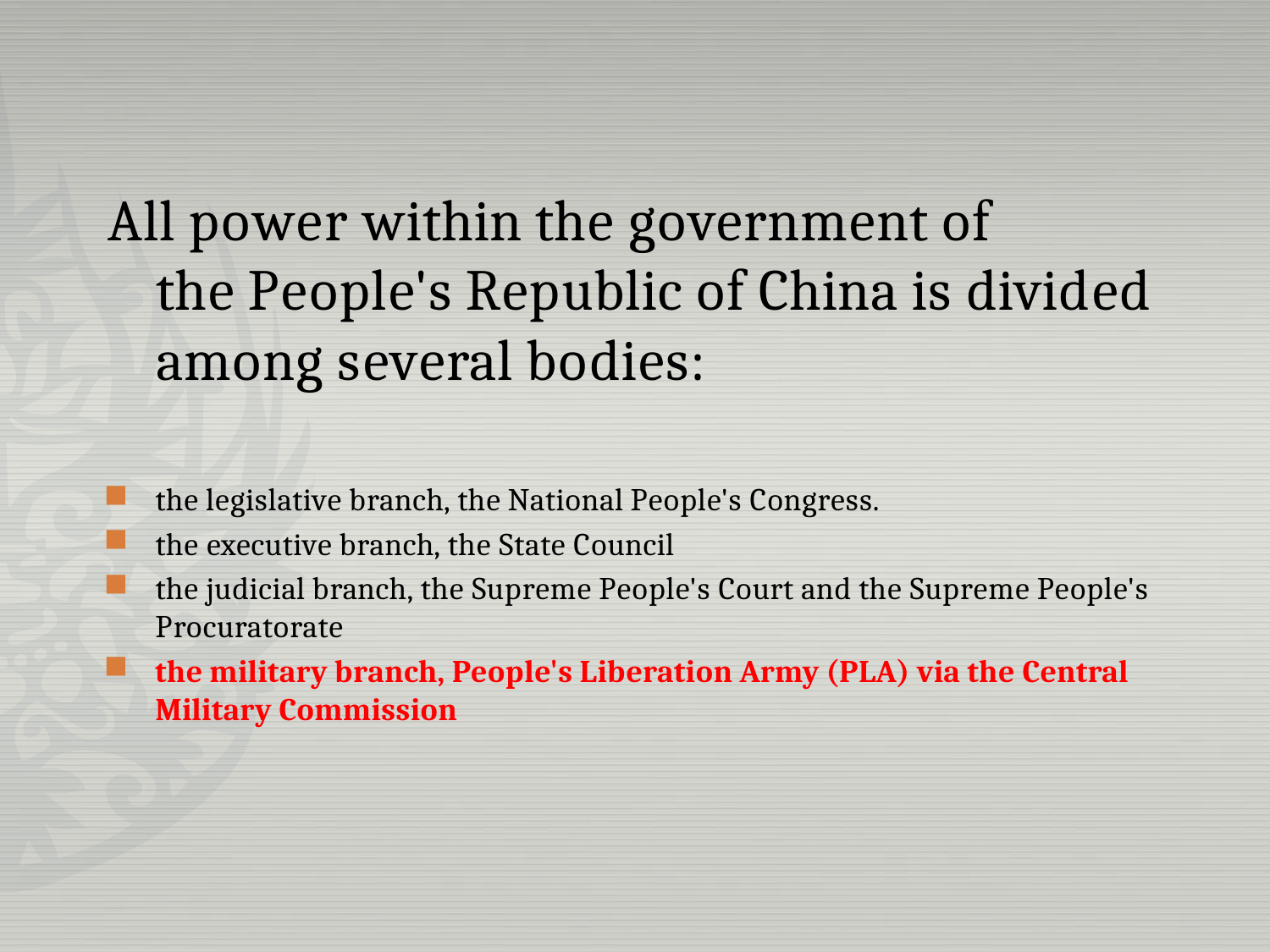

All power within the government of the People's Republic of China is divided among several bodies:

the legislative branch, the National People's Congress.
the executive branch, the State Council
the judicial branch, the Supreme People's Court and the Supreme People's Procuratorate
the military branch, People's Liberation Army (PLA) via the Central Military Commission